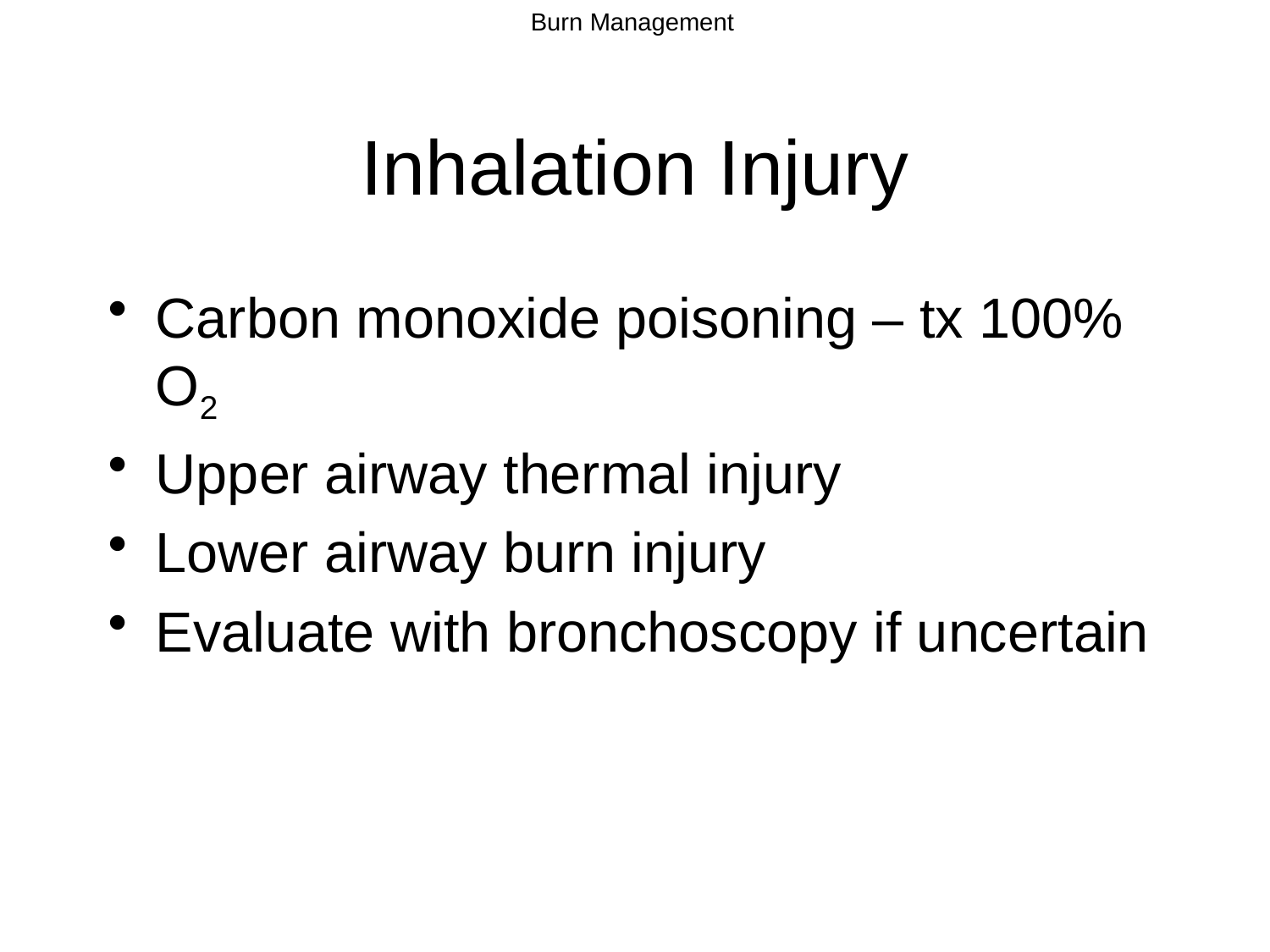

# Inhalation Injury
Carbon monoxide poisoning – tx 100% O2
Upper airway thermal injury
Lower airway burn injury
Evaluate with bronchoscopy if uncertain